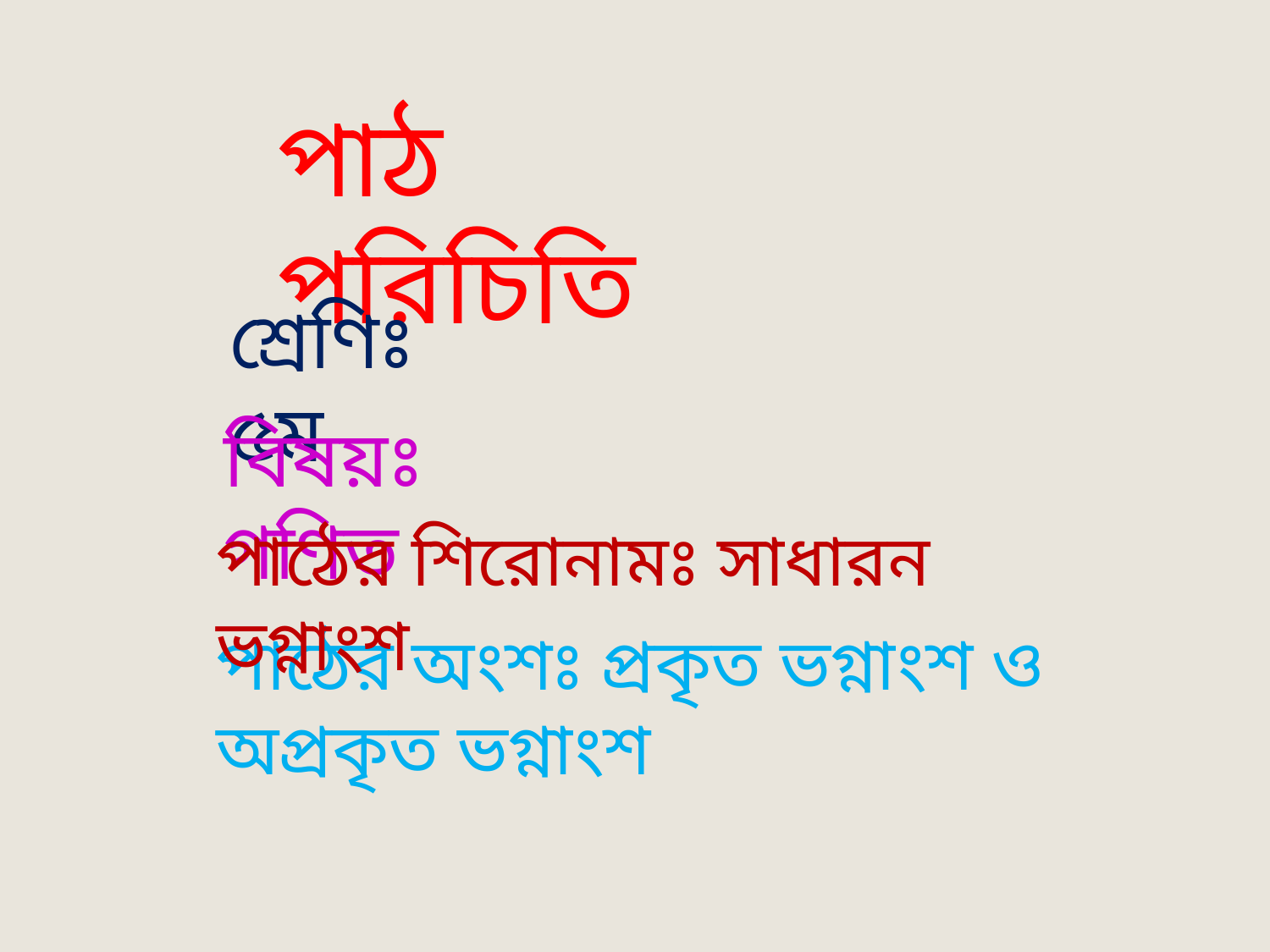

পাঠ পরিচিতি
শ্রেণিঃ ৫ম
বিষয়ঃ গণিত
পাঠের শিরোনামঃ সাধারন ভগ্নাংশ
পাঠের অংশঃ প্রকৃত ভগ্নাংশ ও অপ্রকৃত ভগ্নাংশ